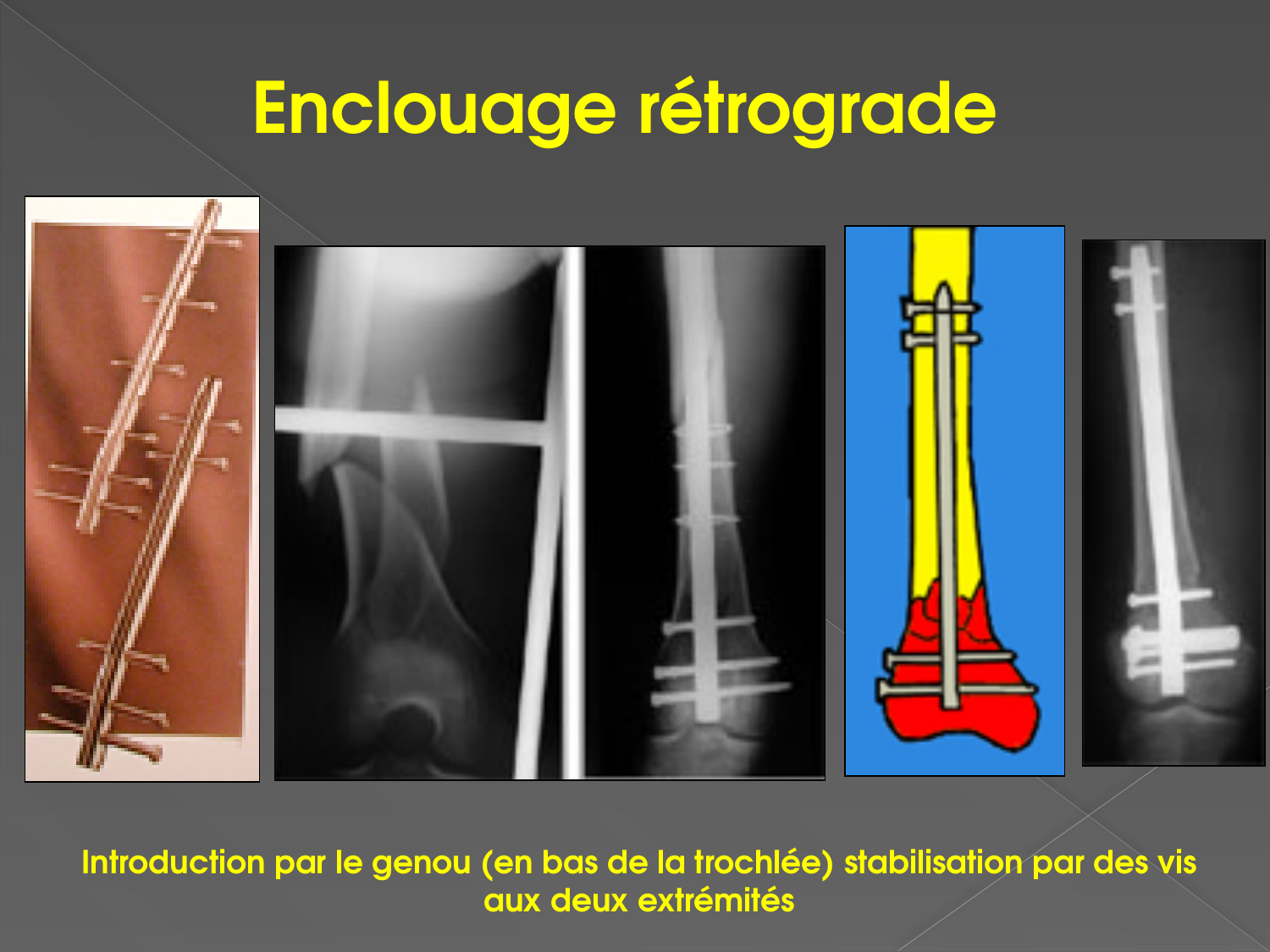

#
Enclouage rétrograde

Introduction par le genou (en bas de la trochlée) stabilisation par des vis aux deux extrémités